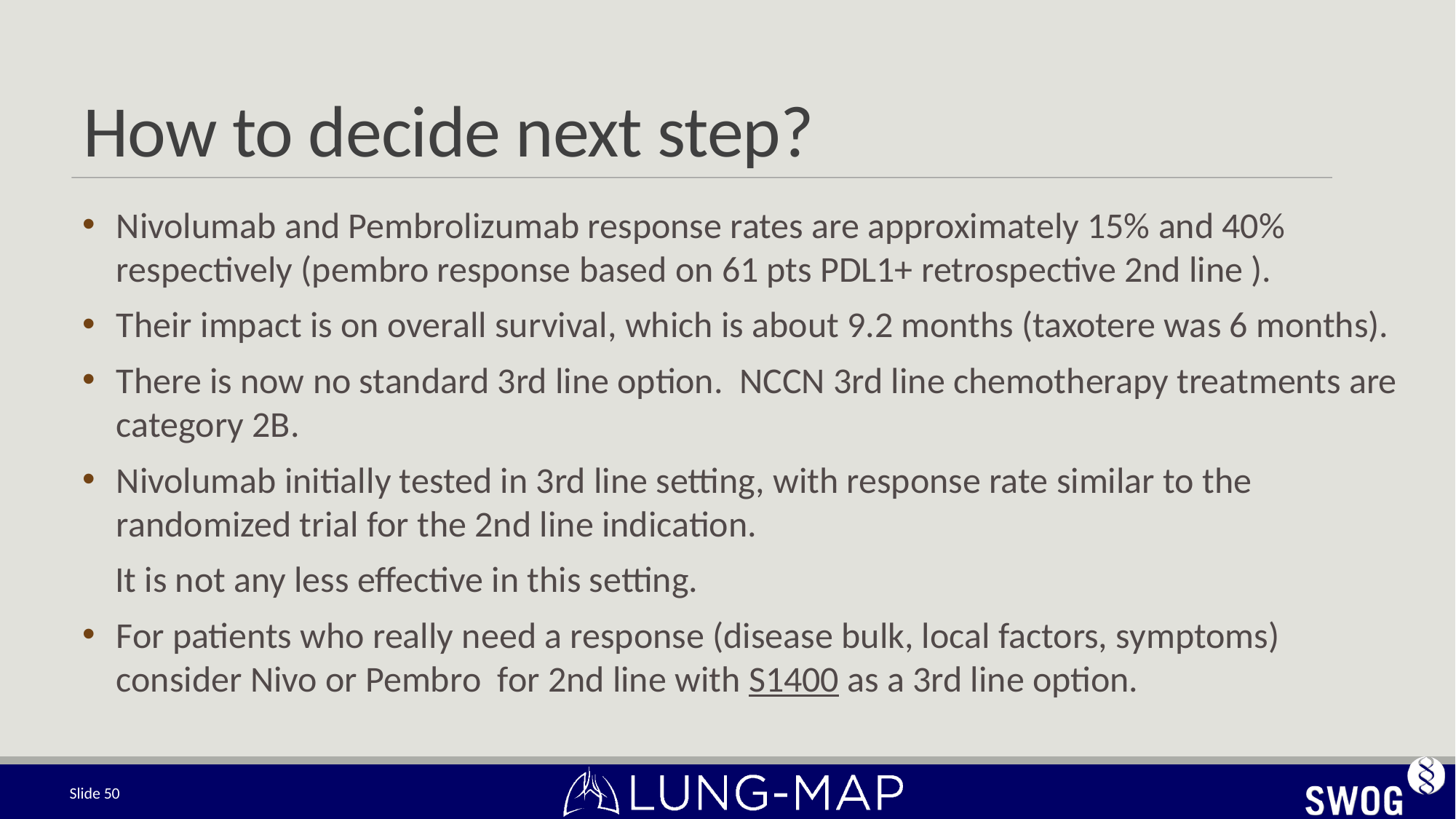

# How to decide next step?
Nivolumab and Pembrolizumab response rates are approximately 15% and 40% respectively (pembro response based on 61 pts PDL1+ retrospective 2nd line ).
Their impact is on overall survival, which is about 9.2 months (taxotere was 6 months).
There is now no standard 3rd line option.  NCCN 3rd line chemotherapy treatments are category 2B.
Nivolumab initially tested in 3rd line setting, with response rate similar to the randomized trial for the 2nd line indication.
    It is not any less effective in this setting.
For patients who really need a response (disease bulk, local factors, symptoms) consider Nivo or Pembro  for 2nd line with S1400 as a 3rd line option.
Slide 50